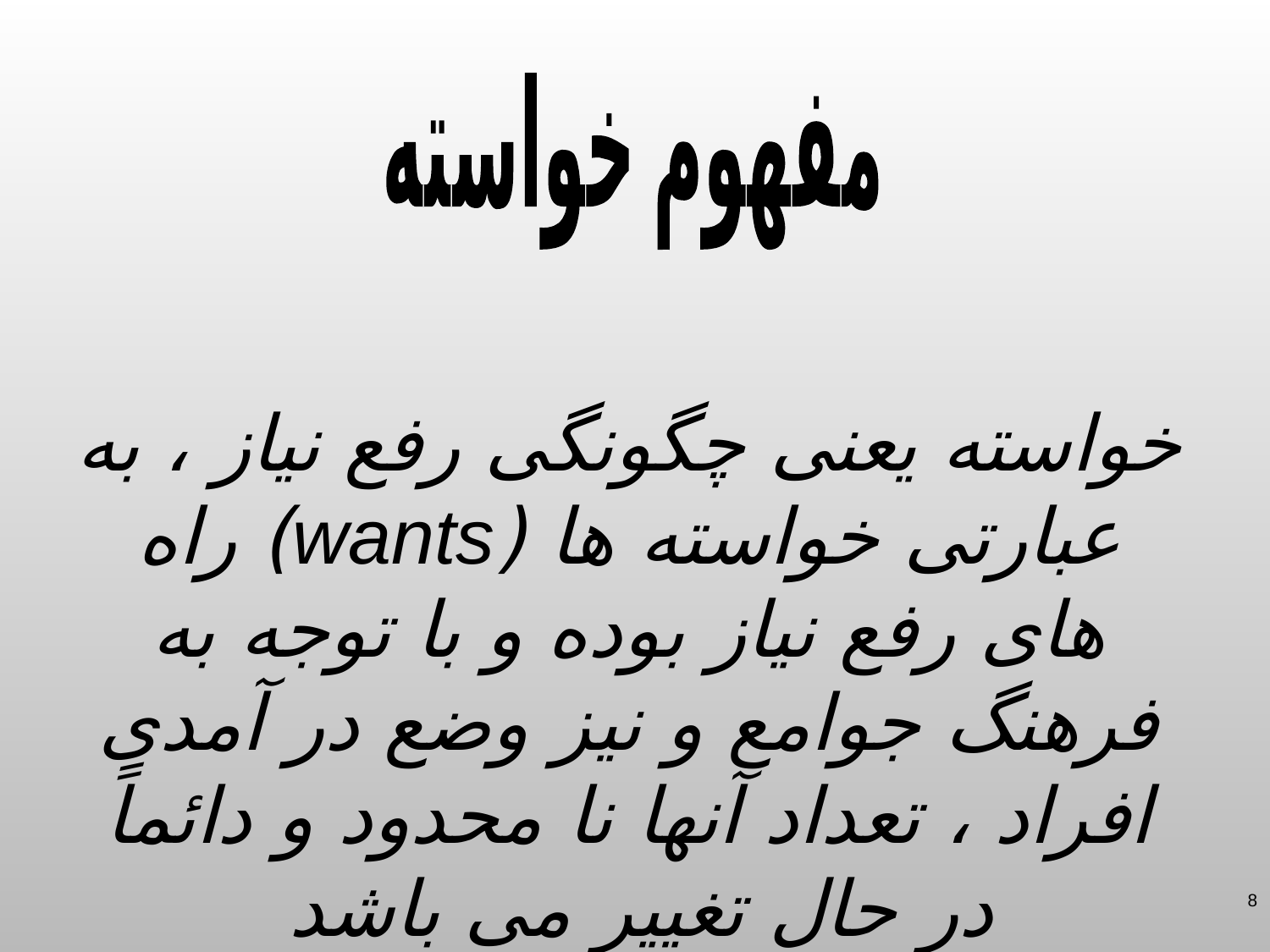

مفهوم خواسته
خواسته یعنی چگونگی رفع نیاز ، به عبارتی خواسته ها (wants) راه های رفع نیاز بوده و با توجه به فرهنگ جوامع و نیز وضع در آمدی افراد ، تعداد آنها نا محدود و دائماً در حال تغییر می باشد
8